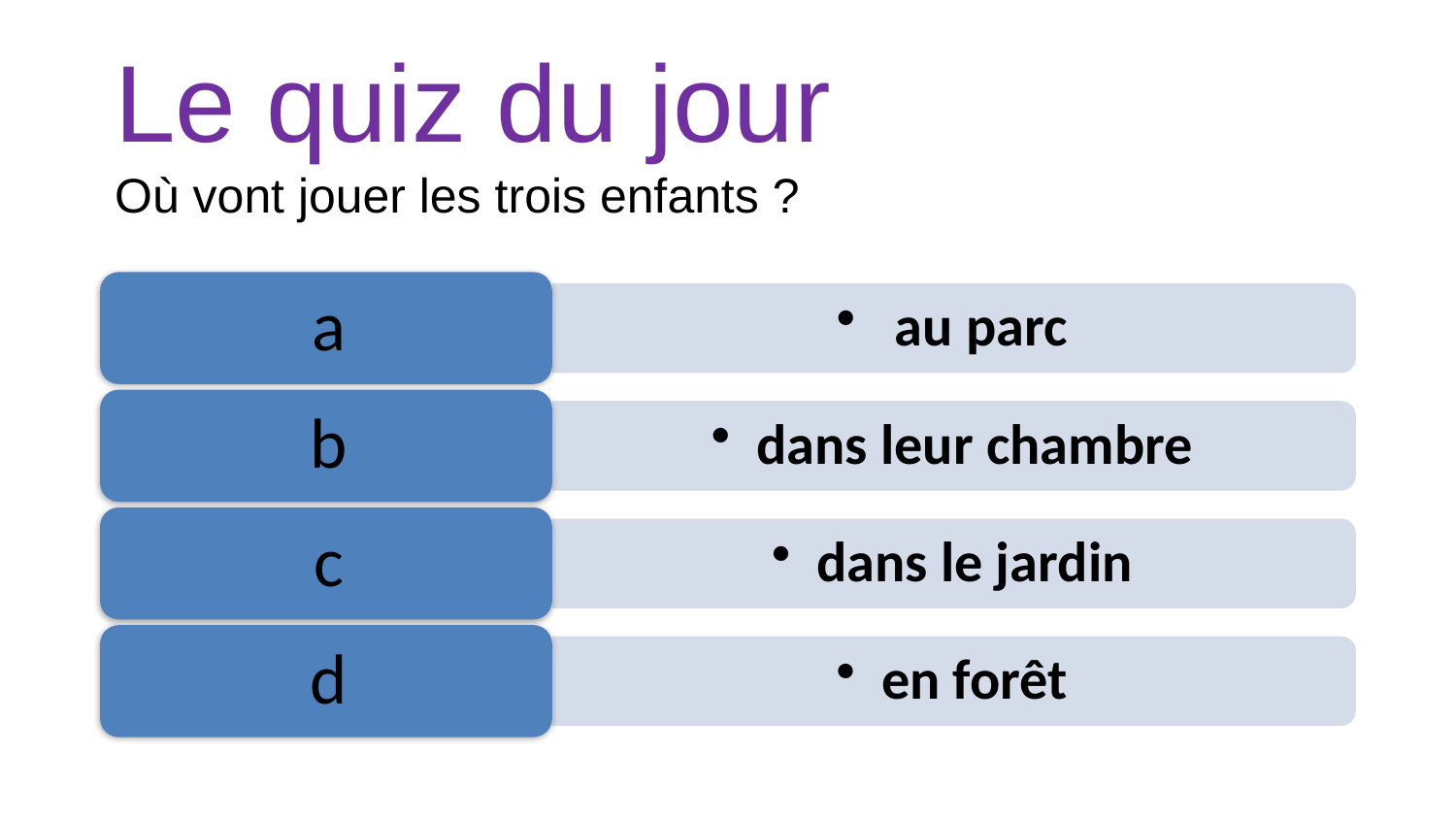

# Le quiz du jour Où vont jouer les trois enfants ?
 au parc
a
dans leur chambre
b
dans le jardin
c
en forêt
d